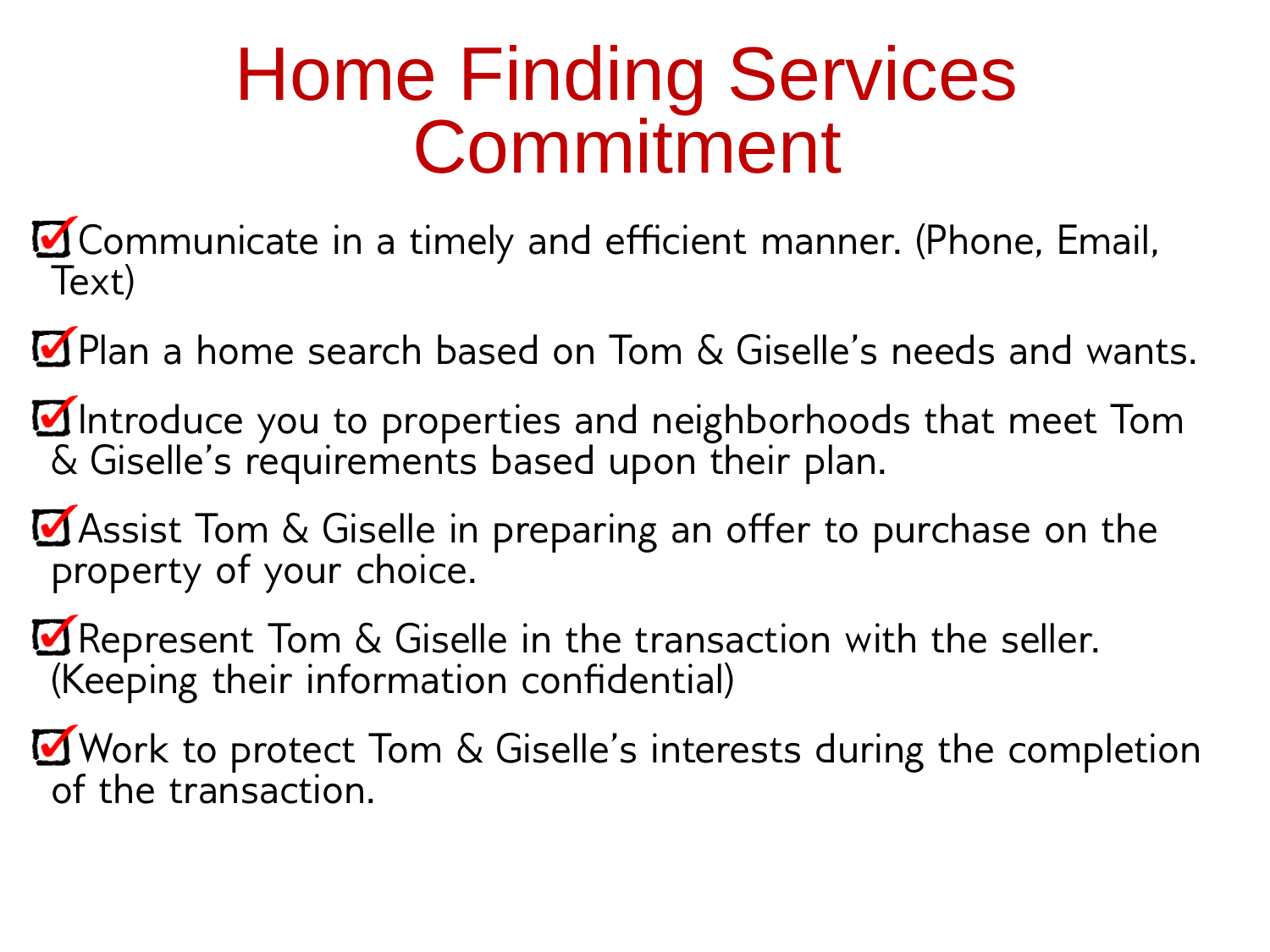

# Home Finding Services Commitment
Communicate in a timely and efficient manner. (Phone, Email, Text)
Plan a home search based on Tom & Giselle’s needs and wants.
Introduce you to properties and neighborhoods that meet Tom & Giselle’s requirements based upon their plan.
Assist Tom & Giselle in preparing an offer to purchase on the property of your choice.
Represent Tom & Giselle in the transaction with the seller. (Keeping their information confidential)
Work to protect Tom & Giselle’s interests during the completion of the transaction.